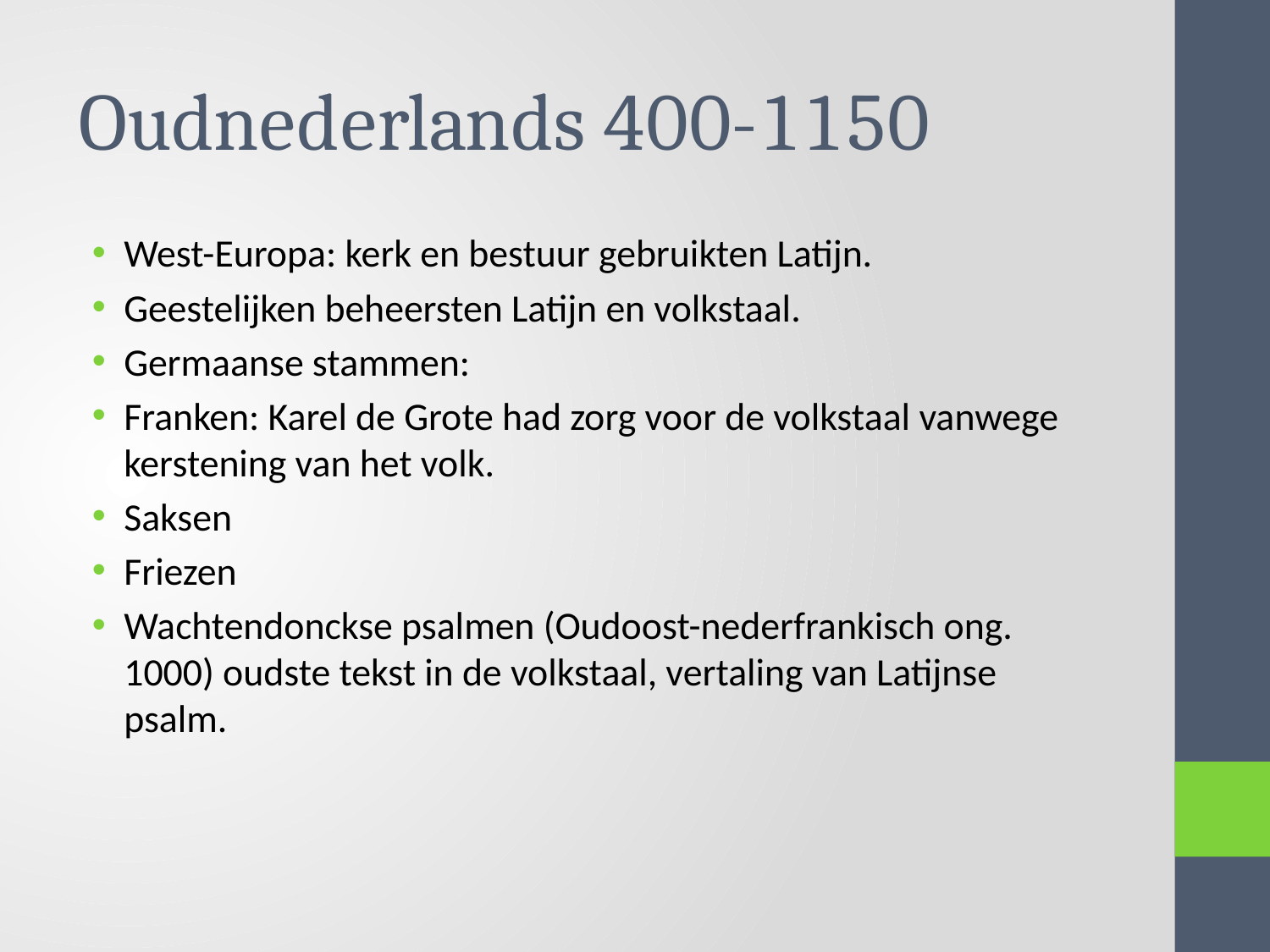

# Oudnederlands 400-1150
West-Europa: kerk en bestuur gebruikten Latijn.
Geestelijken beheersten Latijn en volkstaal.
Germaanse stammen:
Franken: Karel de Grote had zorg voor de volkstaal vanwege kerstening van het volk.
Saksen
Friezen
Wachtendonckse psalmen (Oudoost-nederfrankisch ong. 1000) oudste tekst in de volkstaal, vertaling van Latijnse psalm.